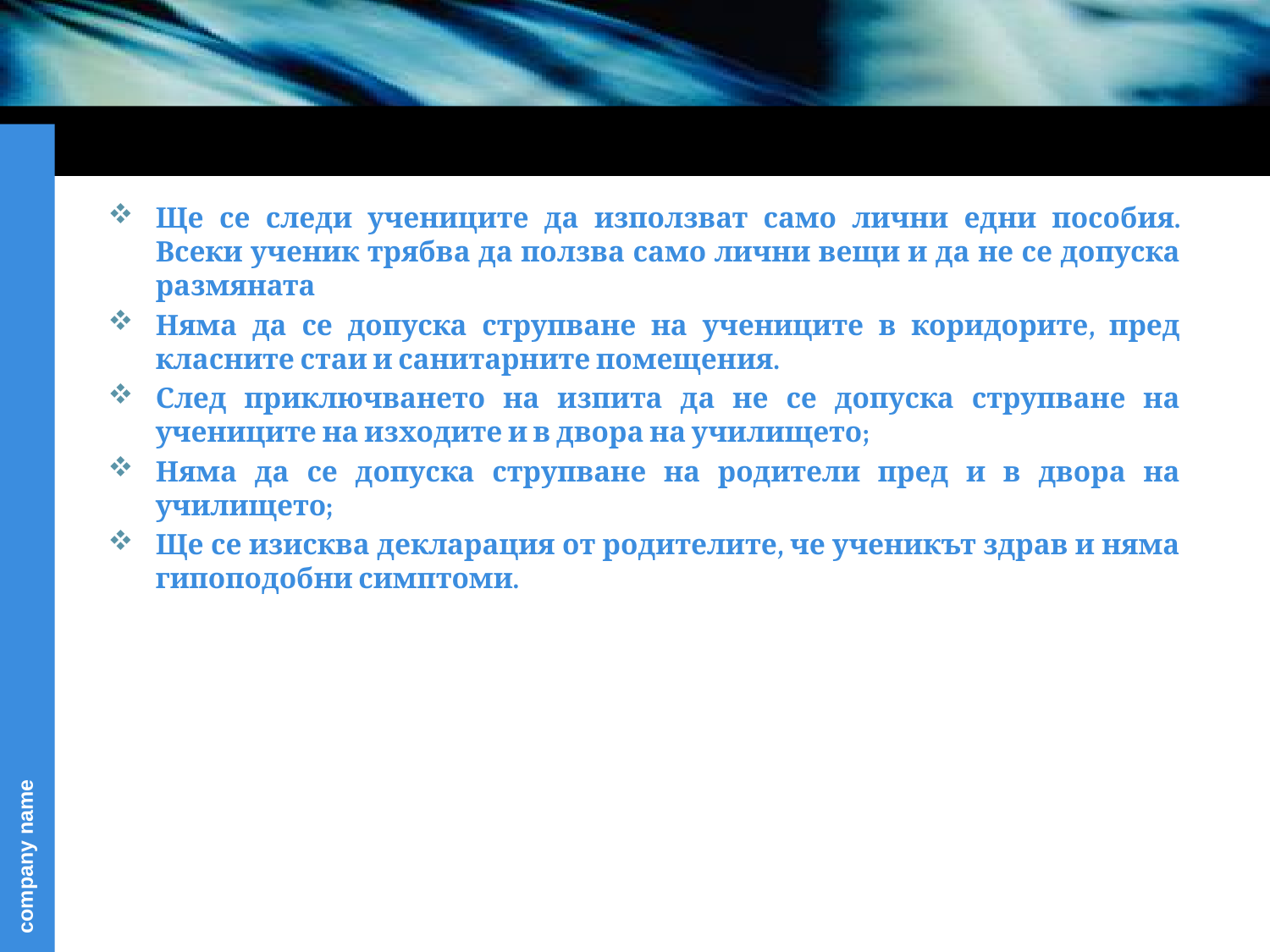

#
Ще се следи учениците да използват само лични едни пособия. Всеки ученик трябва да ползва само лични вещи и да не се допуска размяната
Няма да се допуска струпване на учениците в коридорите, пред класните стаи и санитарните помещения.
След приключването на изпита да не се допуска струпване на учениците на изходите и в двора на училището;
Няма да се допуска струпване на родители пред и в двора на училището;
Ще се изисква декларация от родителите, че ученикът здрав и няма гипоподобни симптоми.